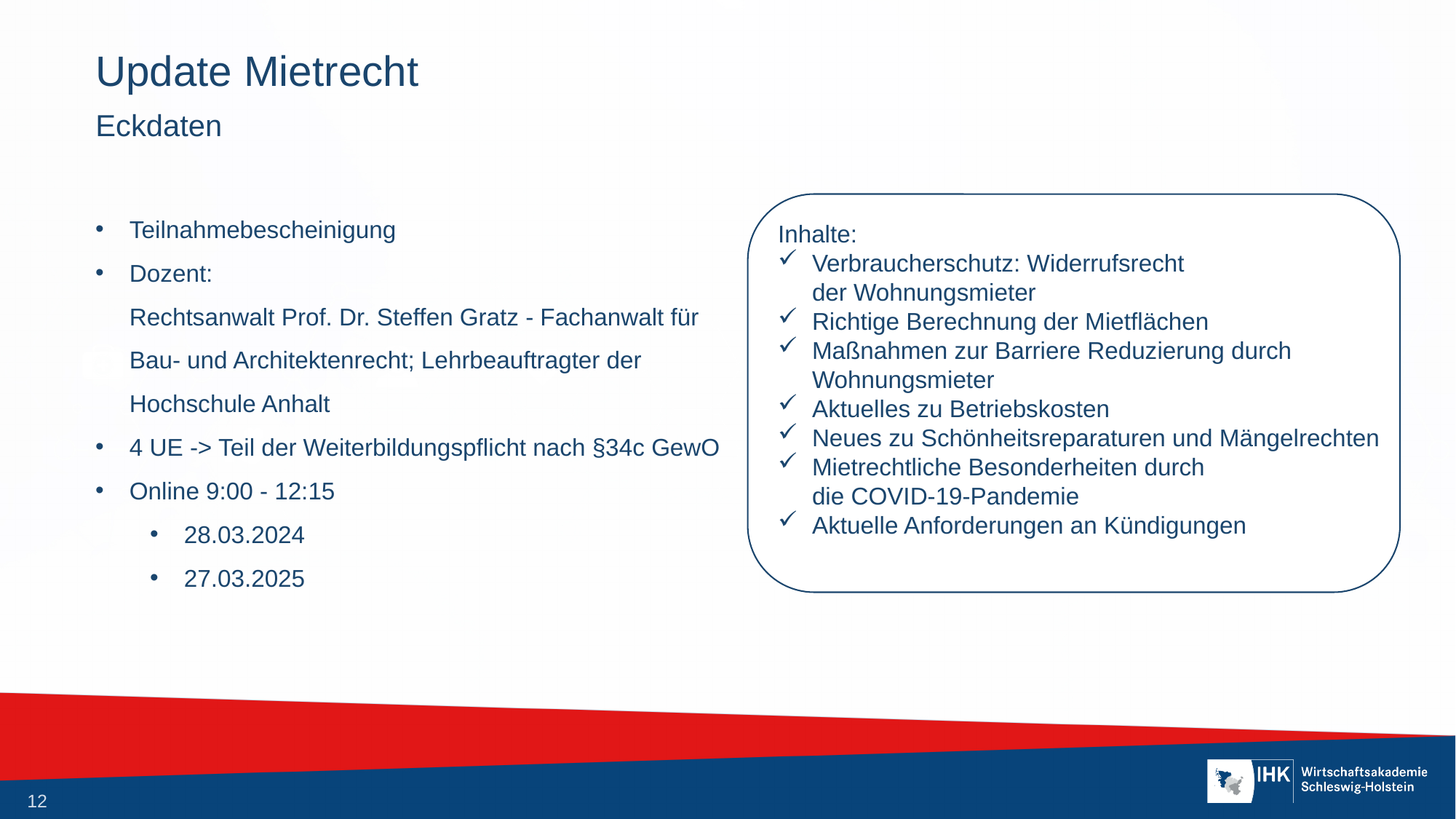

# Update Mietrecht
Eckdaten
Teilnahmebescheinigung
Dozent:
Rechtsanwalt Prof. Dr. Steffen Gratz - Fachanwalt für Bau- und Architektenrecht; Lehrbeauftragter der Hochschule Anhalt
4 UE -> Teil der Weiterbildungspflicht nach §34c GewO
Online 9:00 - 12:15
28.03.2024
27.03.2025

Inhalte:
Verbraucherschutz: Widerrufsrecht
der Wohnungsmieter
Richtige Berechnung der Mietflächen
Maßnahmen zur Barriere Reduzierung durch
Wohnungsmieter
Aktuelles zu Betriebskosten
Neues zu Schönheitsreparaturen und Mängelrechten
Mietrechtliche Besonderheiten durch
die COVID-19-Pandemie
Aktuelle Anforderungen an Kündigungen